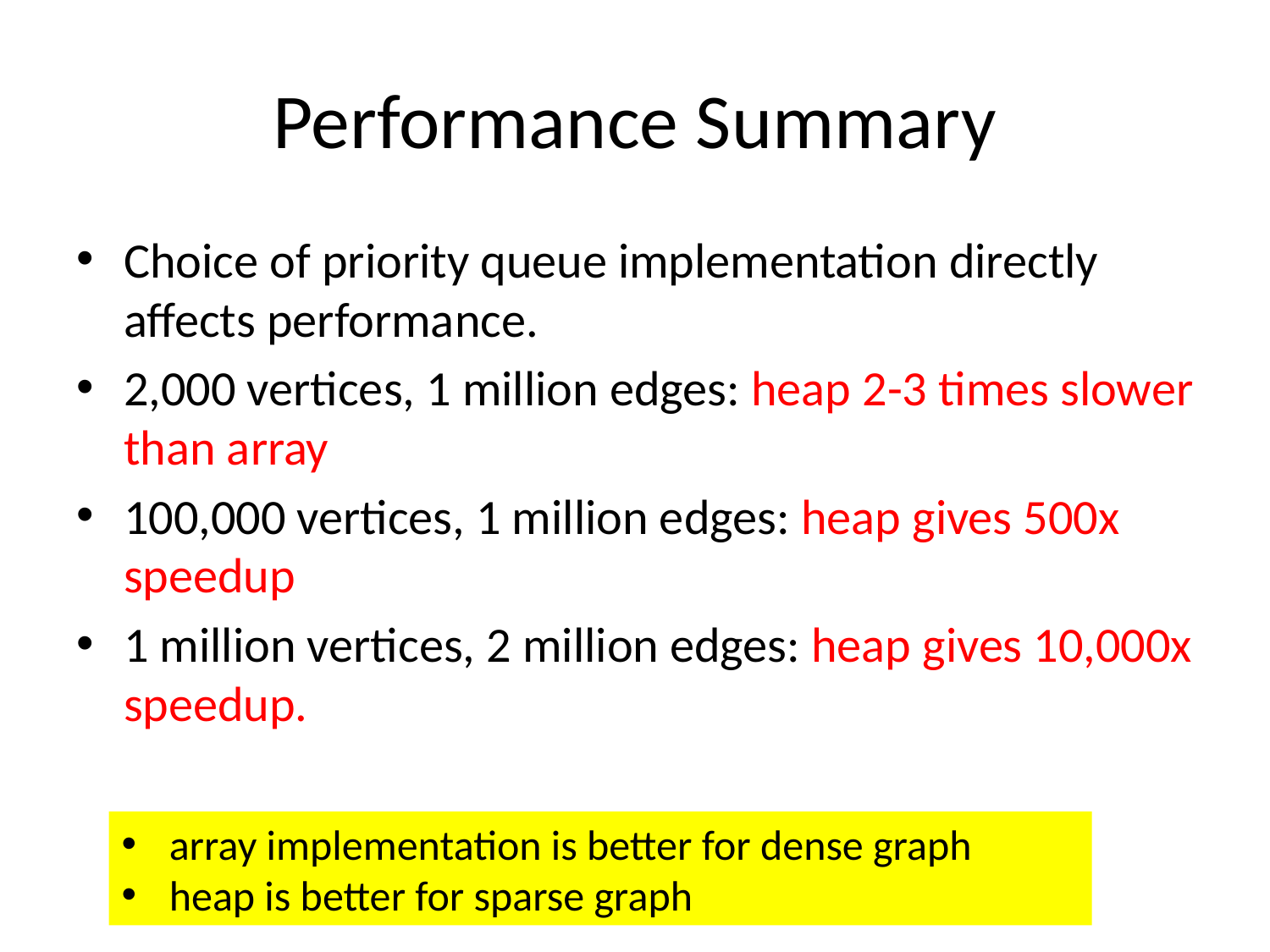

# Performance Summary
Choice of priority queue implementation directly affects performance.
2,000 vertices, 1 million edges: heap 2-3 times slower than array
100,000 vertices, 1 million edges: heap gives 500x speedup
1 million vertices, 2 million edges: heap gives 10,000x speedup.

array implementation is better for dense graph
heap is better for sparse graph